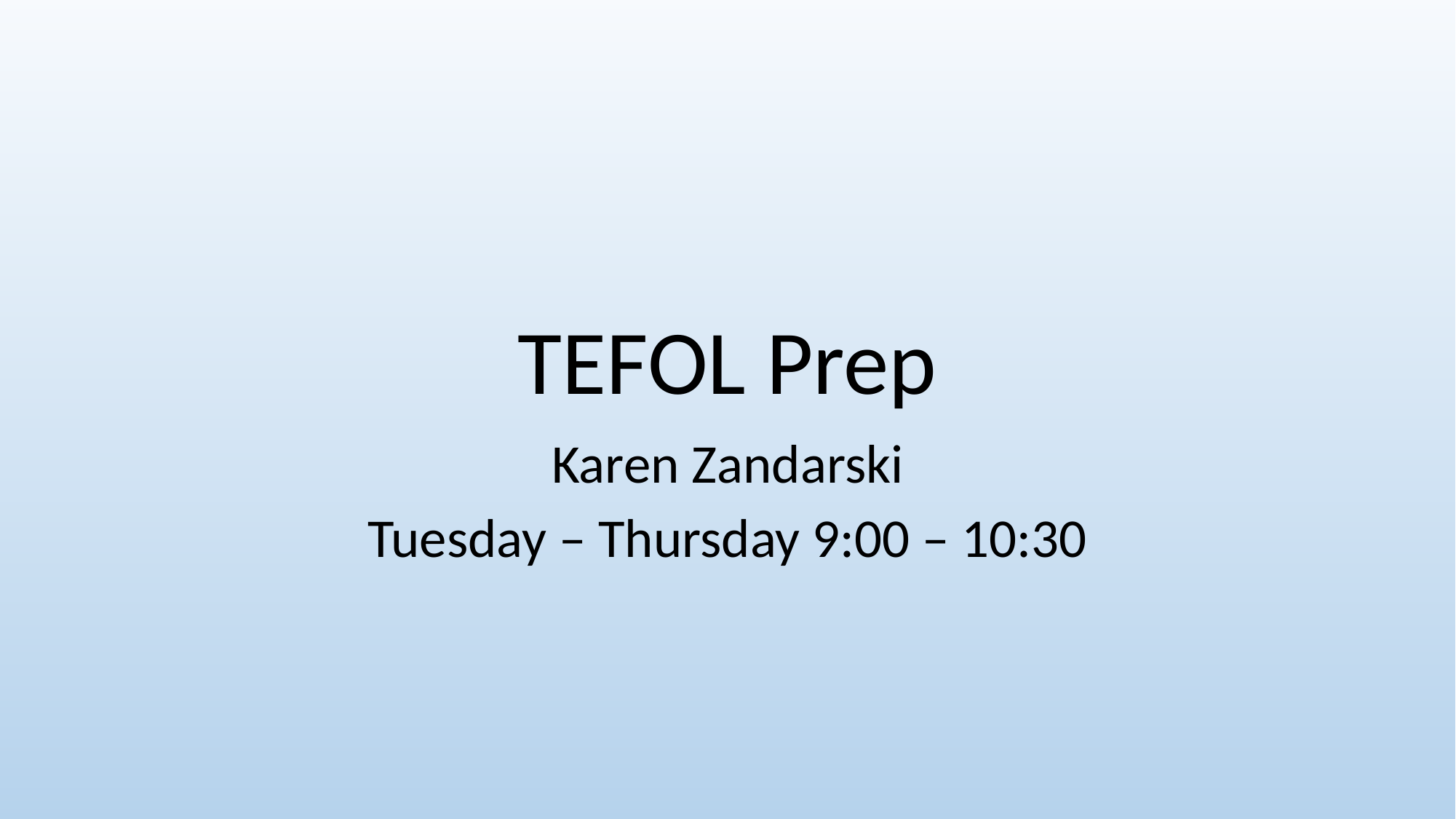

# TEFOL Prep
Karen Zandarski
Tuesday – Thursday 9:00 – 10:30